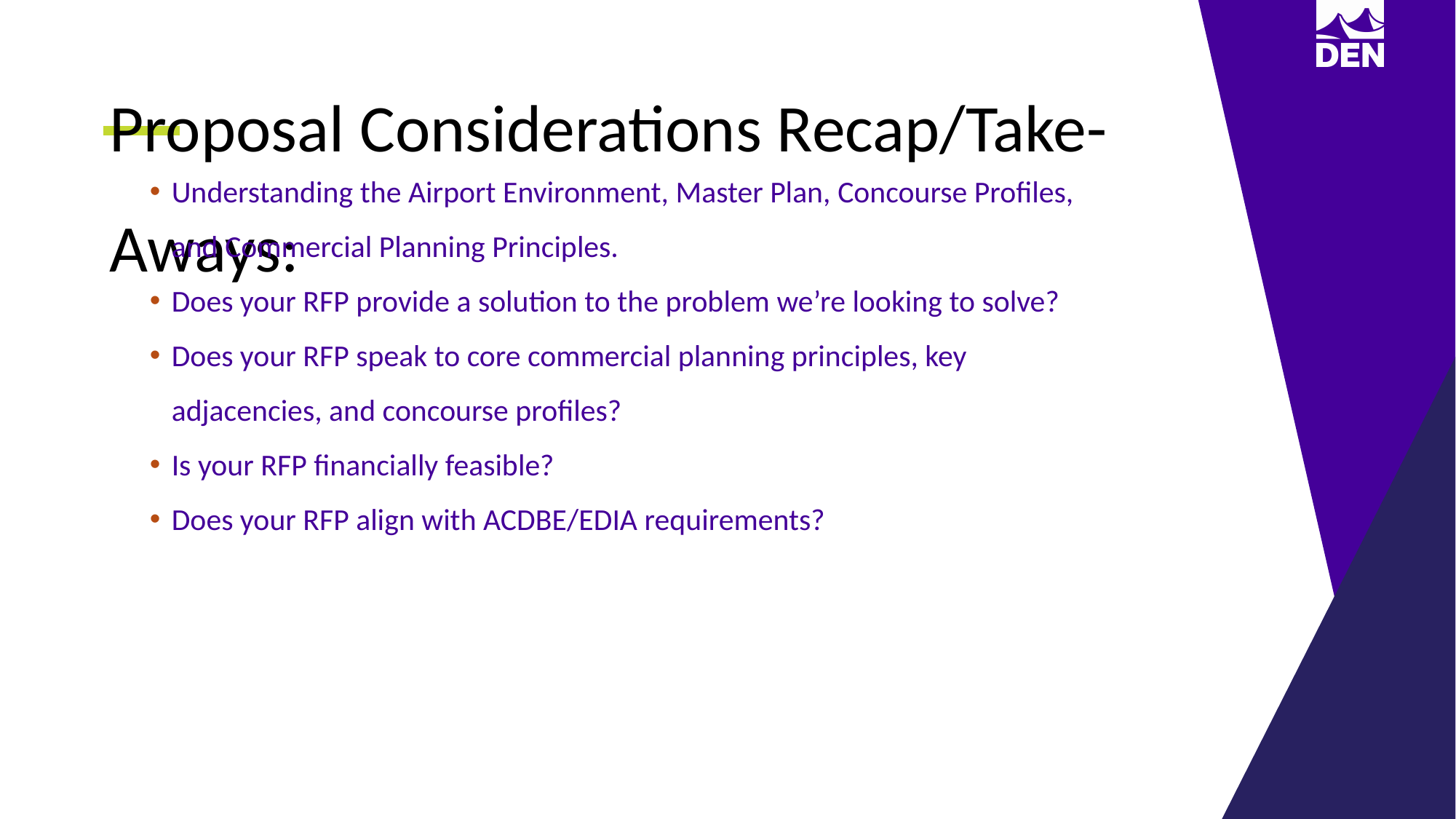

Proposal Considerations Recap/Take-Aways:
Understanding the Airport Environment, Master Plan, Concourse Profiles, and Commercial Planning Principles.
Does your RFP provide a solution to the problem we’re looking to solve?
Does your RFP speak to core commercial planning principles, key adjacencies, and concourse profiles?
Is your RFP financially feasible?
Does your RFP align with ACDBE/EDIA requirements?